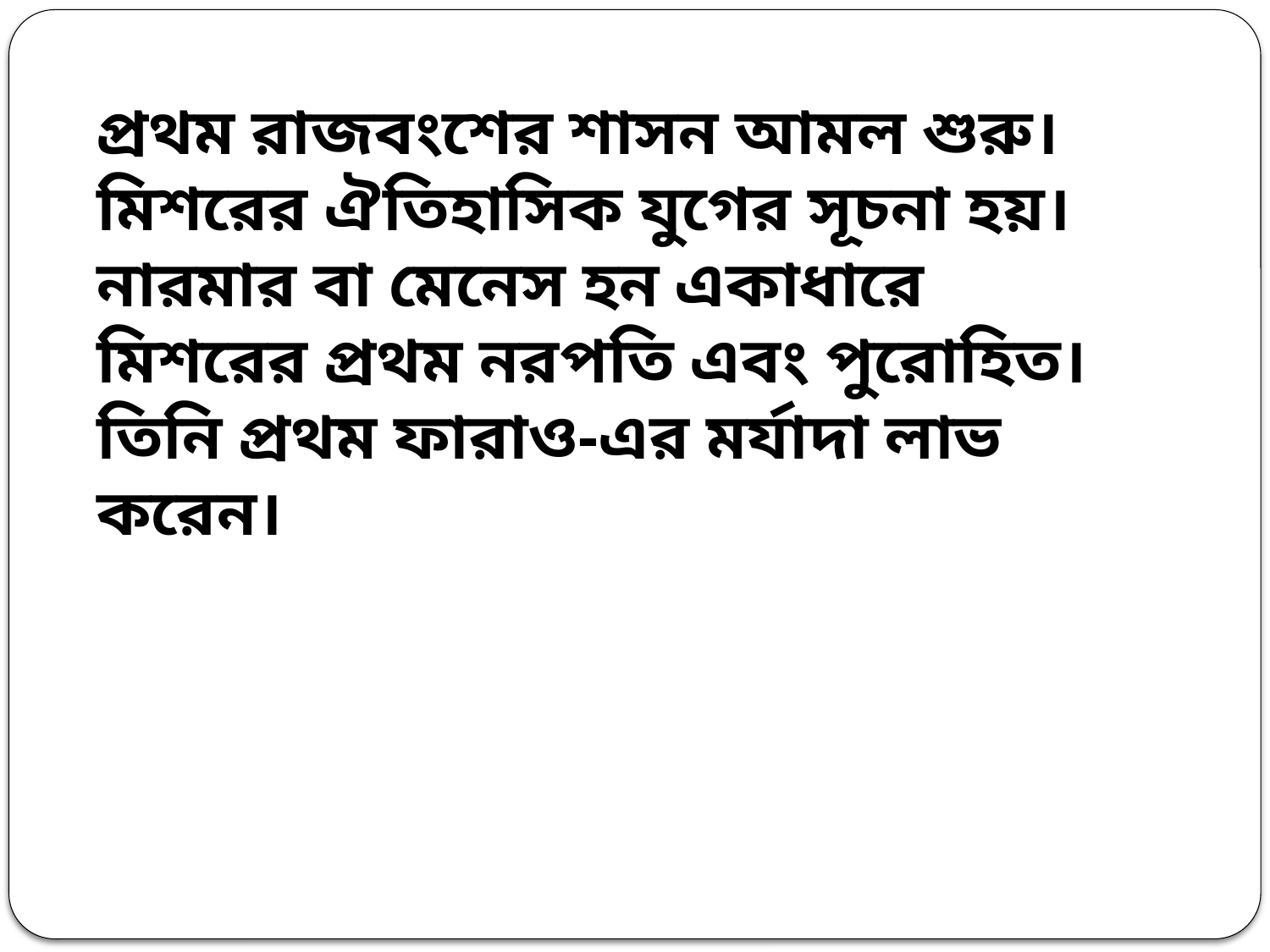

প্রথম রাজবংশের শাসন আমল শুরু। মিশরের ঐতিহাসিক যুগের সূচনা হয়। নারমার বা মেনেস হন একাধারে মিশরের প্রথম নরপতি এবং পুরোহিত।তিনি প্রথম ফারাও-এর মর্যাদা লাভ করেন।